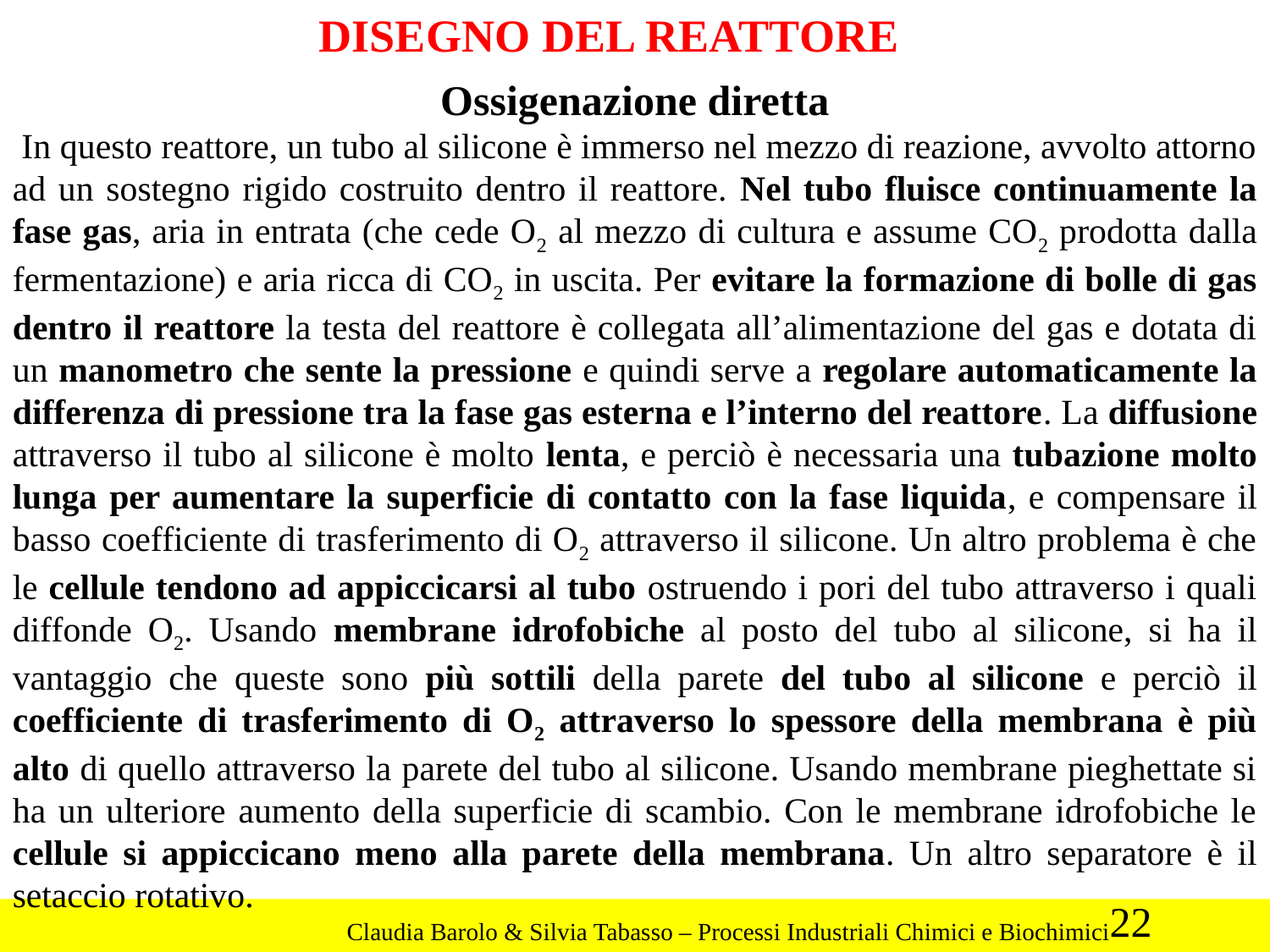

DISEGNO DEL REATTORE
Ossigenazione diretta
 In questo reattore, un tubo al silicone è immerso nel mezzo di reazione, avvolto attorno ad un sostegno rigido costruito dentro il reattore. Nel tubo fluisce continuamente la fase gas, aria in entrata (che cede O2 al mezzo di cultura e assume CO2 prodotta dalla fermentazione) e aria ricca di CO2 in uscita. Per evitare la formazione di bolle di gas dentro il reattore la testa del reattore è collegata all’alimentazione del gas e dotata di un manometro che sente la pressione e quindi serve a regolare automaticamente la differenza di pressione tra la fase gas esterna e l’interno del reattore. La diffusione attraverso il tubo al silicone è molto lenta, e perciò è necessaria una tubazione molto lunga per aumentare la superficie di contatto con la fase liquida, e compensare il basso coefficiente di trasferimento di O2 attraverso il silicone. Un altro problema è che le cellule tendono ad appiccicarsi al tubo ostruendo i pori del tubo attraverso i quali diffonde O2. Usando membrane idrofobiche al posto del tubo al silicone, si ha il vantaggio che queste sono più sottili della parete del tubo al silicone e perciò il coefficiente di trasferimento di O2 attraverso lo spessore della membrana è più alto di quello attraverso la parete del tubo al silicone. Usando membrane pieghettate si ha un ulteriore aumento della superficie di scambio. Con le membrane idrofobiche le cellule si appiccicano meno alla parete della membrana. Un altro separatore è il setaccio rotativo.

22